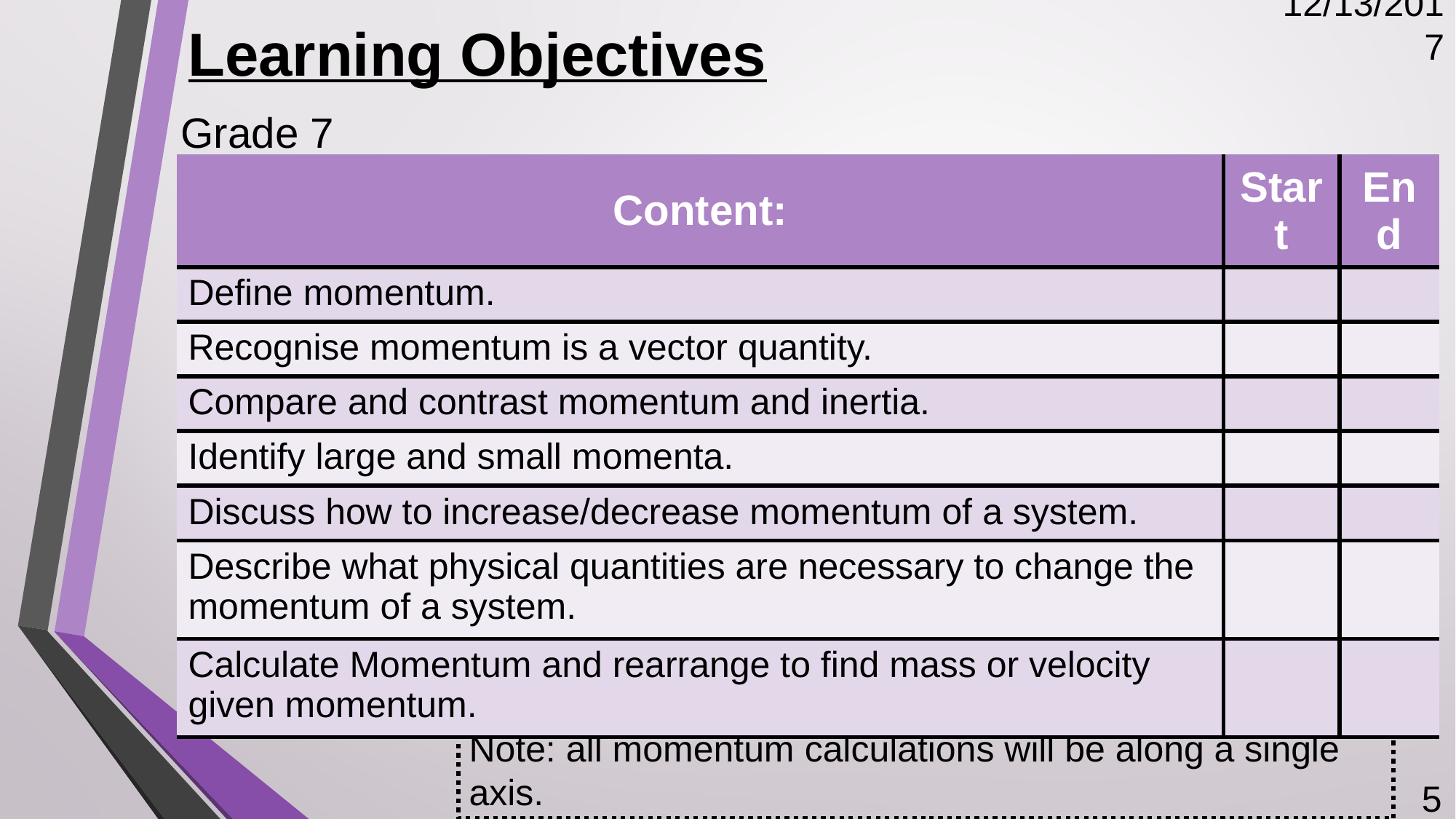

# Learning Objectives
12/13/2017
Grade 7
| Content: | Start | End |
| --- | --- | --- |
| Define momentum. |  |  |
| Recognise momentum is a vector quantity. |  |  |
| Compare and contrast momentum and inertia. |  |  |
| Identify large and small momenta. |  |  |
| Discuss how to increase/decrease momentum of a system. |  |  |
| Describe what physical quantities are necessary to change the momentum of a system. |  |  |
| Calculate Momentum and rearrange to find mass or velocity given momentum. |  |  |
Note: all momentum calculations will be along a single axis.
5